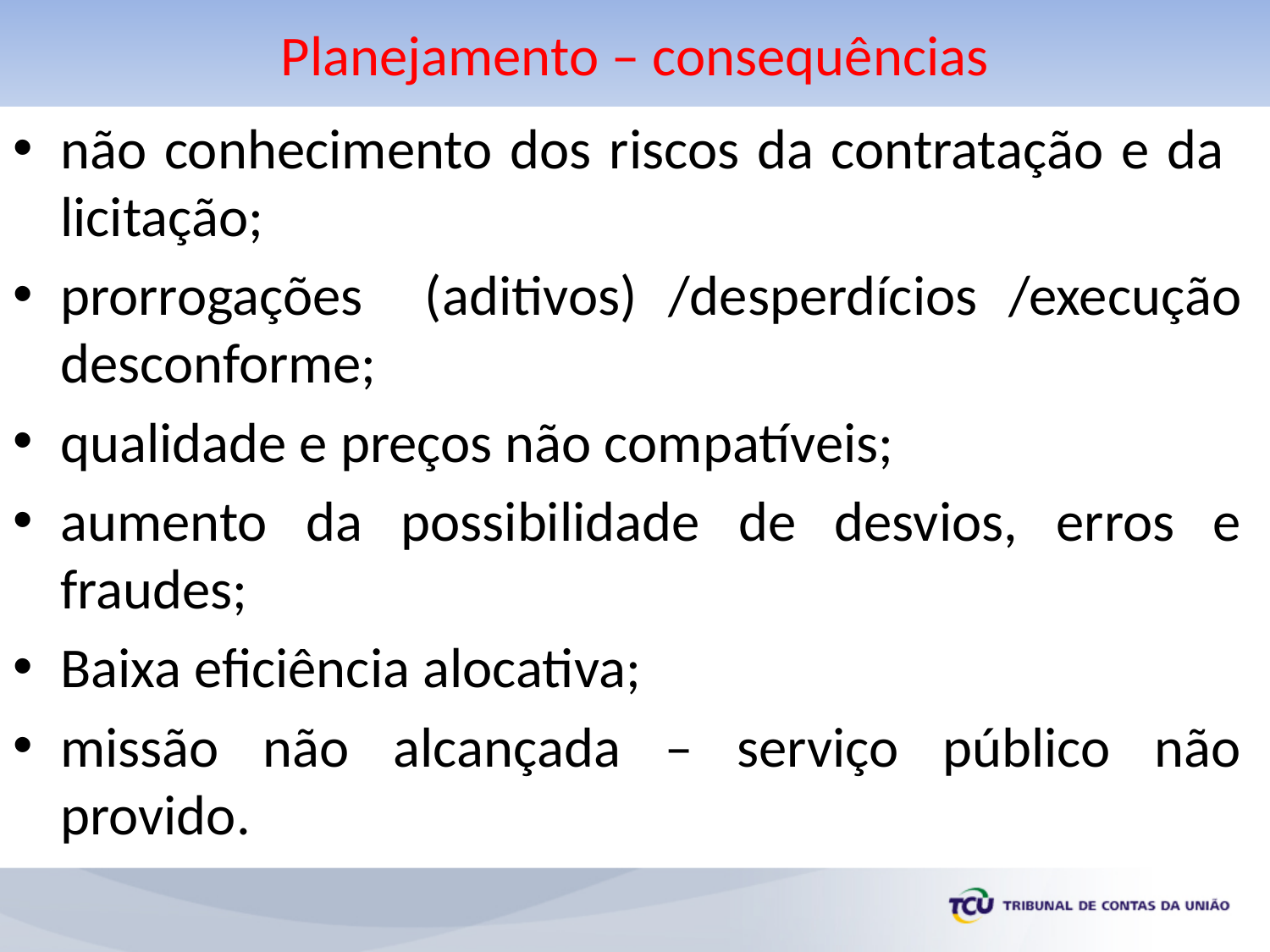

# Planejamento – consequências
não conhecimento dos riscos da contratação e da  licitação;
prorrogações  (aditivos) /desperdícios /execução desconforme;
qualidade e preços não compatíveis;
aumento da possibilidade de desvios, erros e fraudes;
Baixa eficiência alocativa;
missão não alcançada – serviço público não provido.